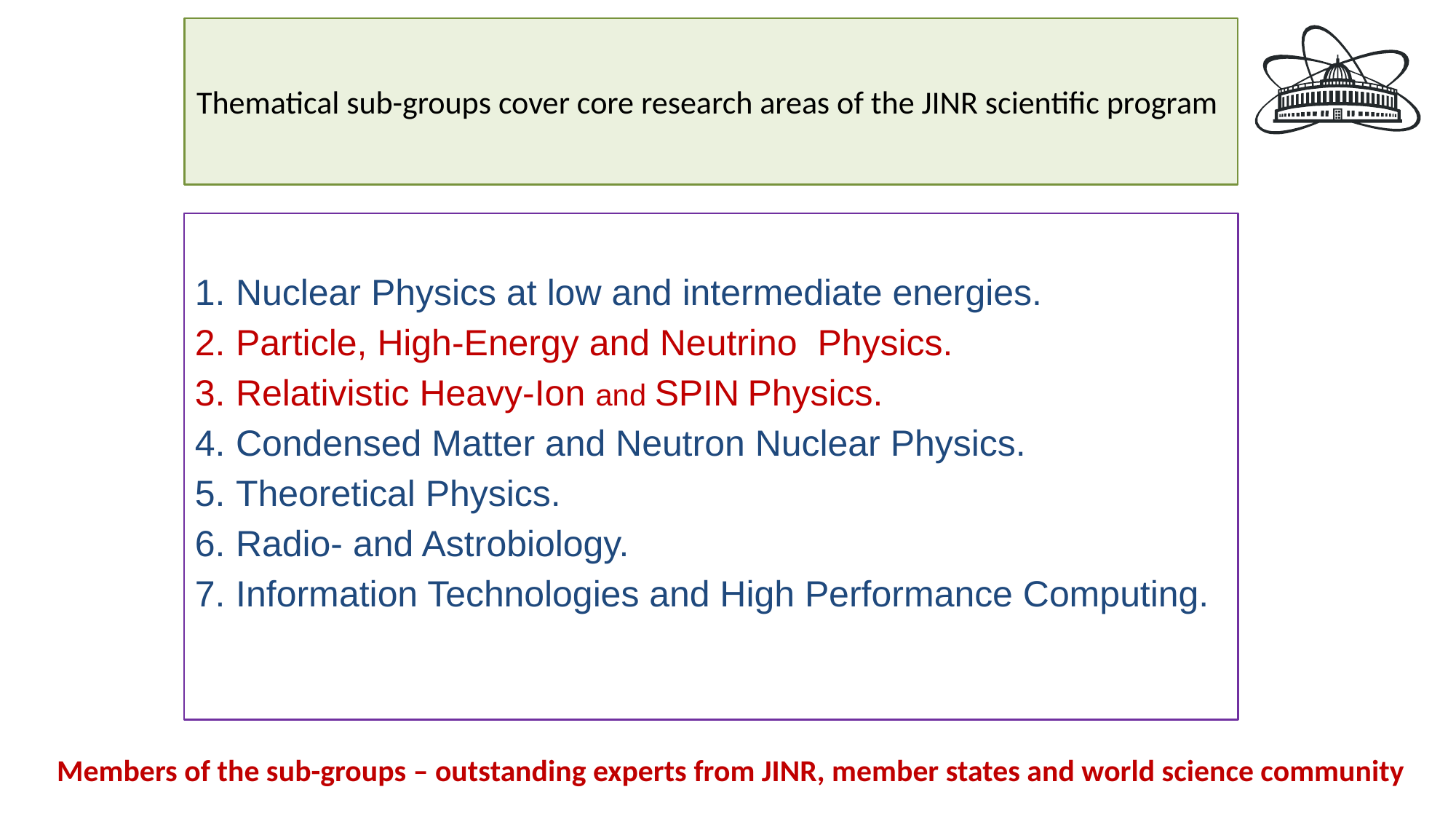

# Thematical sub-groups cover core research areas of the JINR scientific program

Nuclear Physics at low and intermediate energies.
Particle, High-Energy and Neutrino  Physics.
Relativistic Heavy-Ion and SPIN Physics.
Condensed Matter and Neutron Nuclear Physics.
Theoretical Physics.
Radio- and Astrobiology.
Information Technologies and High Performance Computing.

Members of the sub-groups – outstanding experts from JINR, member states and world science community